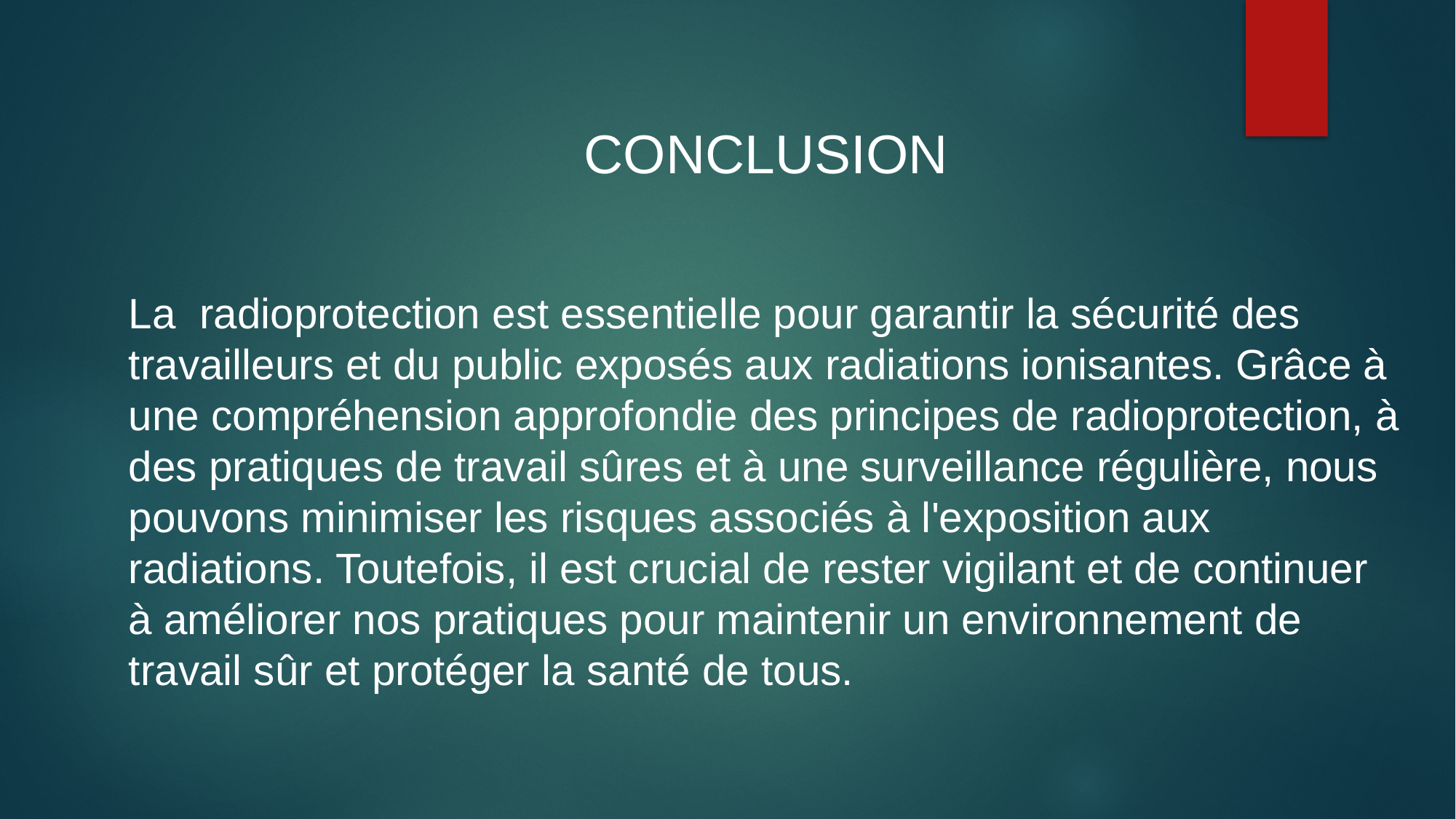

CONCLUSION

La  radioprotection est essentielle pour garantir la sécurité des travailleurs et du public exposés aux radiations ionisantes. Grâce à une compréhension approfondie des principes de radioprotection, à des pratiques de travail sûres et à une surveillance régulière, nous pouvons minimiser les risques associés à l'exposition aux radiations. Toutefois, il est crucial de rester vigilant et de continuer à améliorer nos pratiques pour maintenir un environnement de travail sûr et protéger la santé de tous.